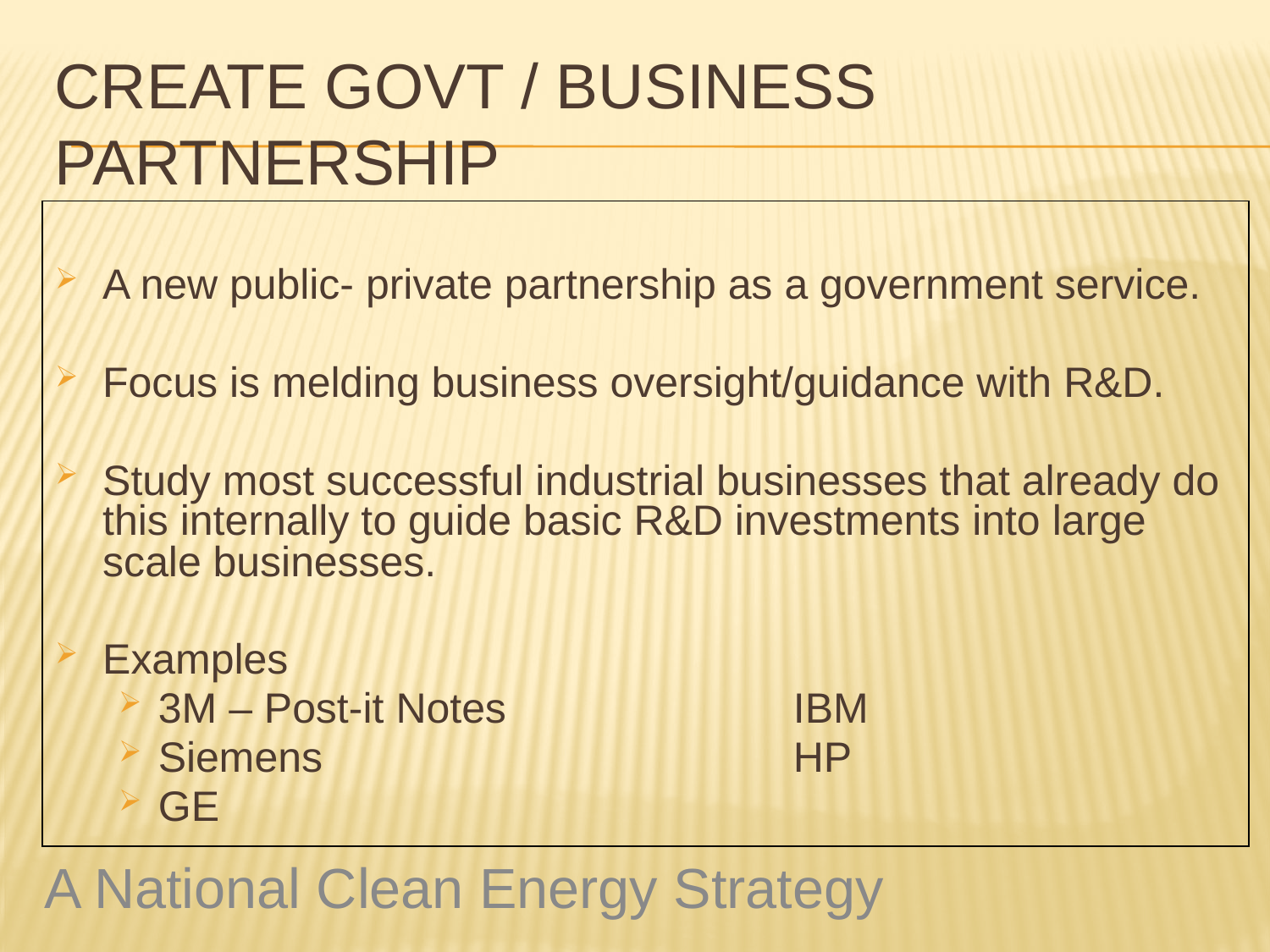

# Create Govt / Business partnership

A new public- private partnership as a government service.

Focus is melding business oversight/guidance with R&D.

Study most successful industrial businesses that already do this internally to guide basic R&D investments into large scale businesses.

Examples
3M – Post-it Notes			IBM
Siemens				HP
GE